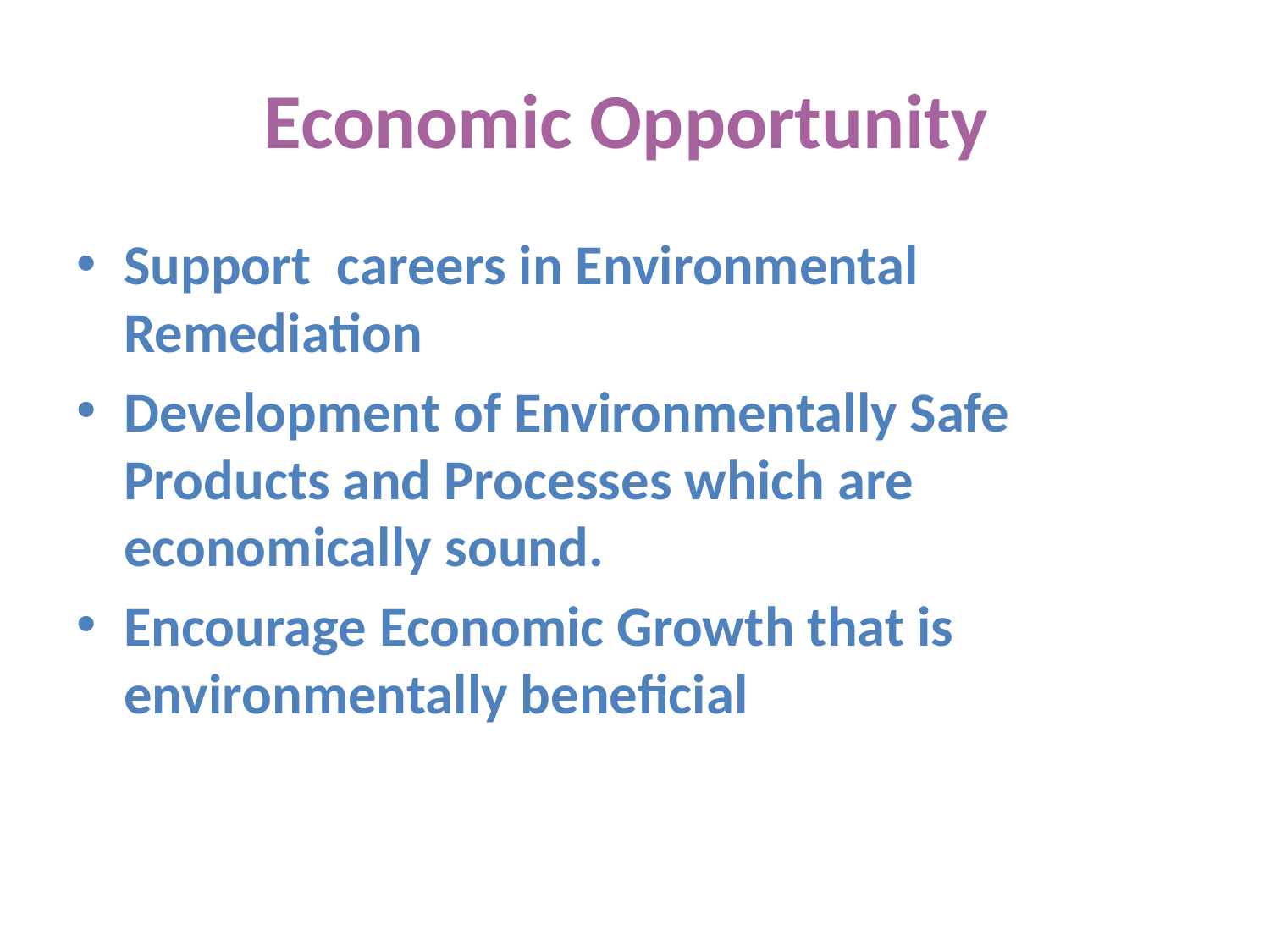

# Economic Opportunity
Support  careers in Environmental Remediation
Development of Environmentally Safe Products and Processes which are economically sound.
Encourage Economic Growth that is environmentally beneficial